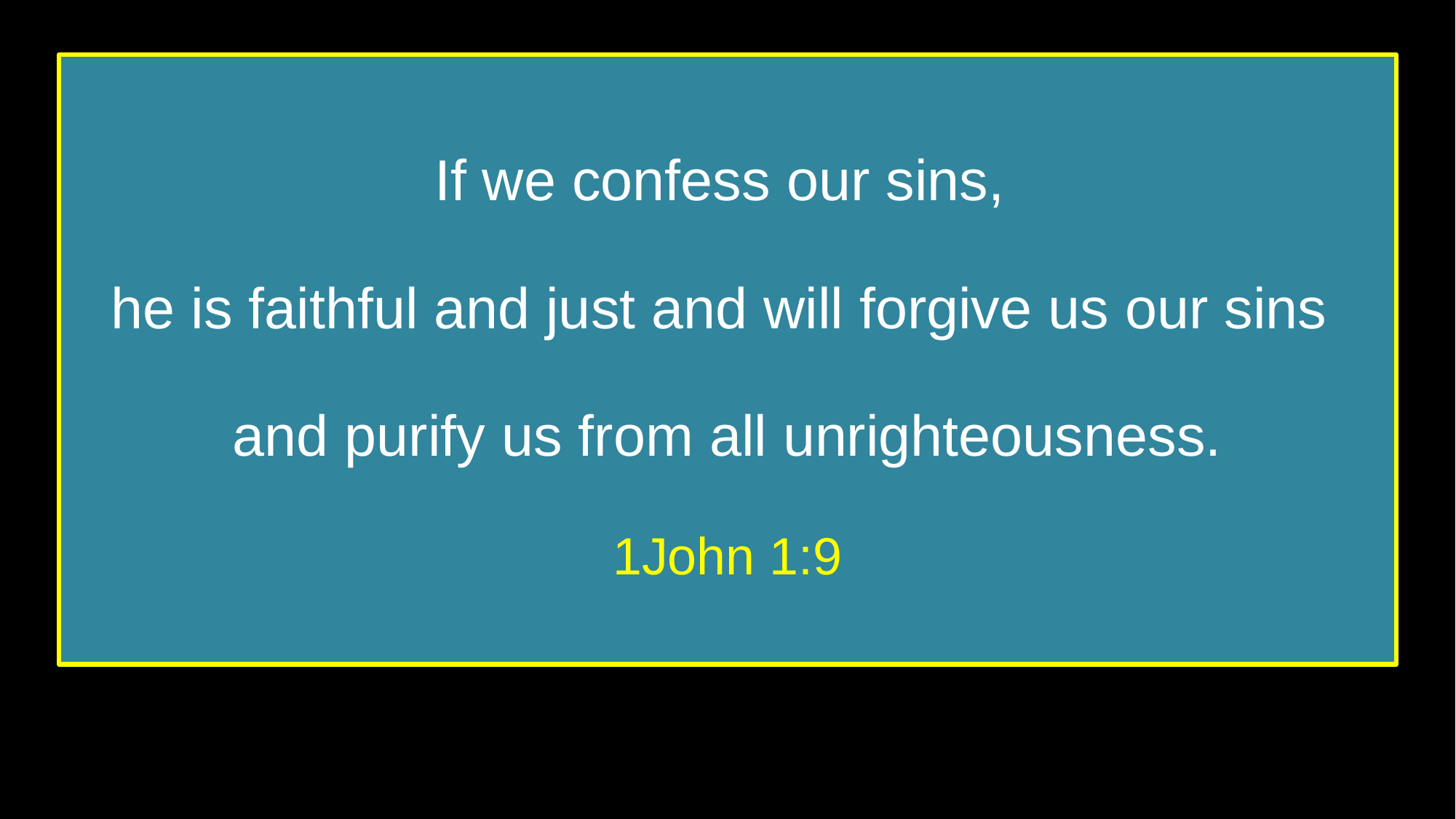

If we confess our sins,
he is faithful and just and will forgive us our sins
and purify us from all unrighteousness.
1John 1:9